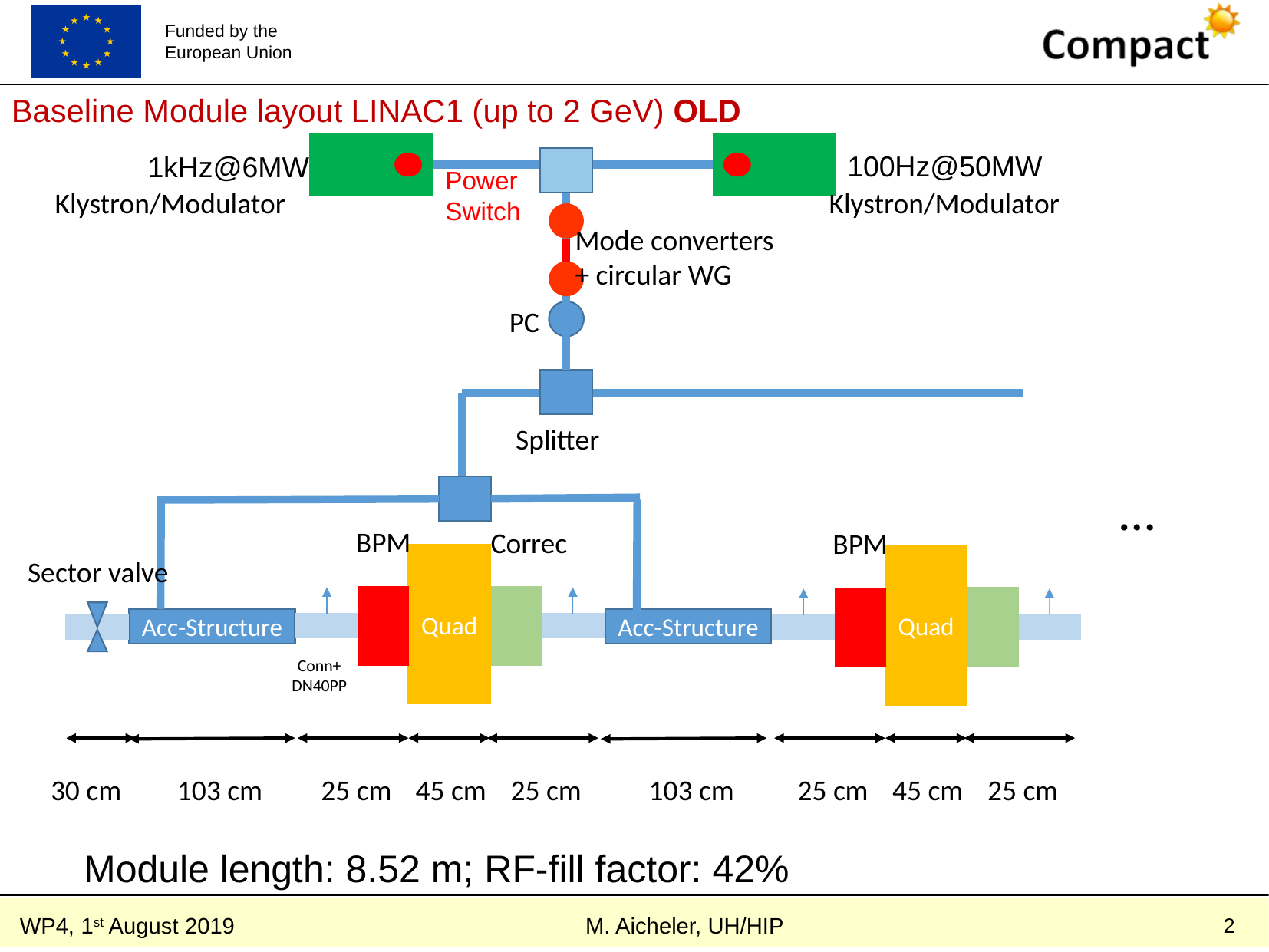

Baseline Module layout LINAC1 (up to 2 GeV) OLD

100Hz@50MW
1kHz@6MW

Power Switch
Klystron/Modulator
Klystron/Modulator
Mode converters
+ circular WG

PC

Splitter
…

BPM
Correc
BPM
Quad
Quad
Sector valve

Acc-Structure
Acc-Structure

Conn+
DN40PP
30 cm
103 cm
25 cm
45 cm
25 cm
103 cm
25 cm
45 cm
25 cm
Module length: 8.52 m; RF-fill factor: 42%
2